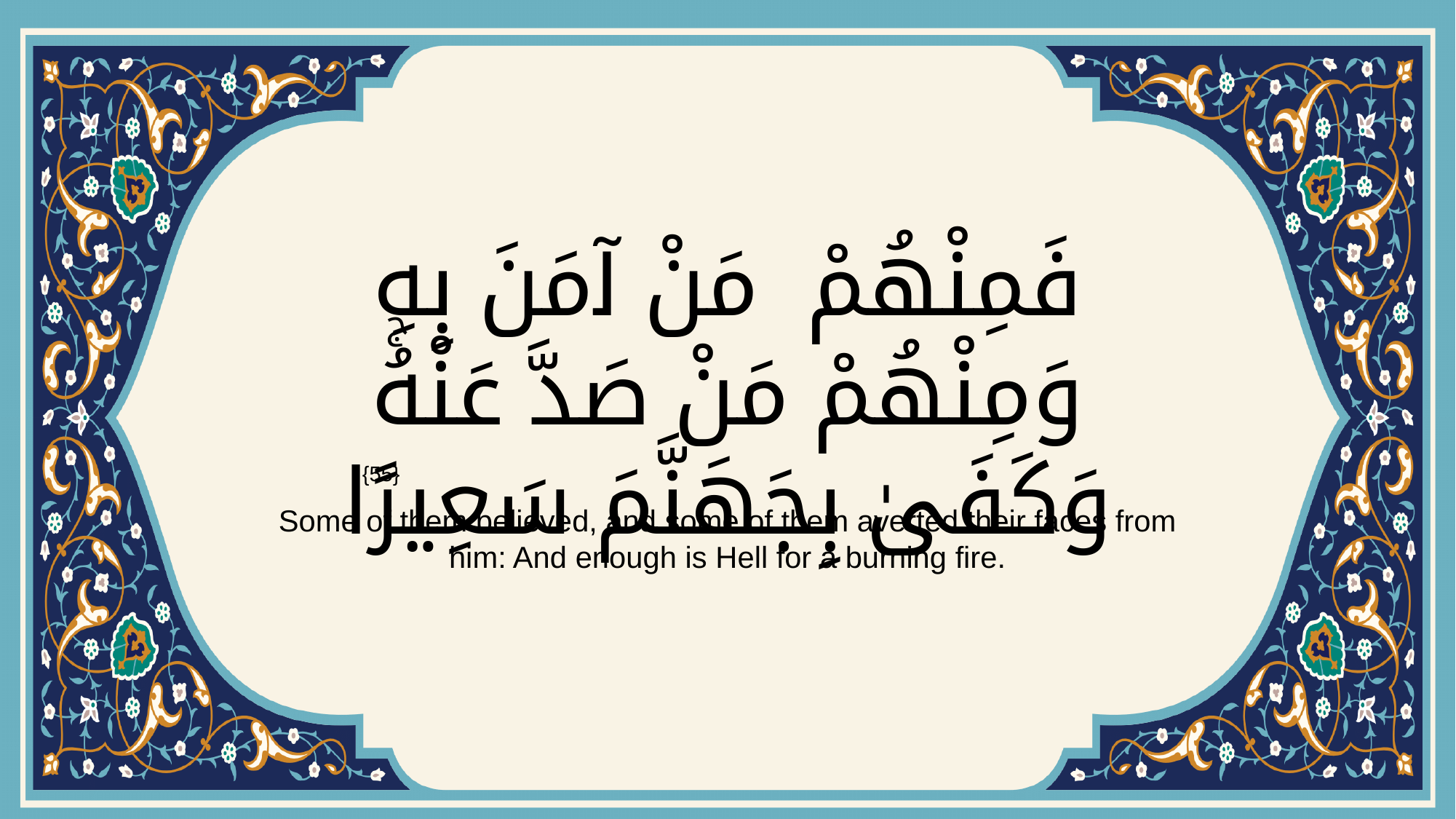

# فَمِنْهُمْ  مَنْ آمَنَ بِهِ وَمِنْهُمْ مَنْ صَدَّ عَنْهُۚ وَكَفَىٰ بِجَهَنَّمَ سَعِيرًا
{55}
Some of them believed, and some of them averted their faces from him: And enough is Hell for a burning fire.